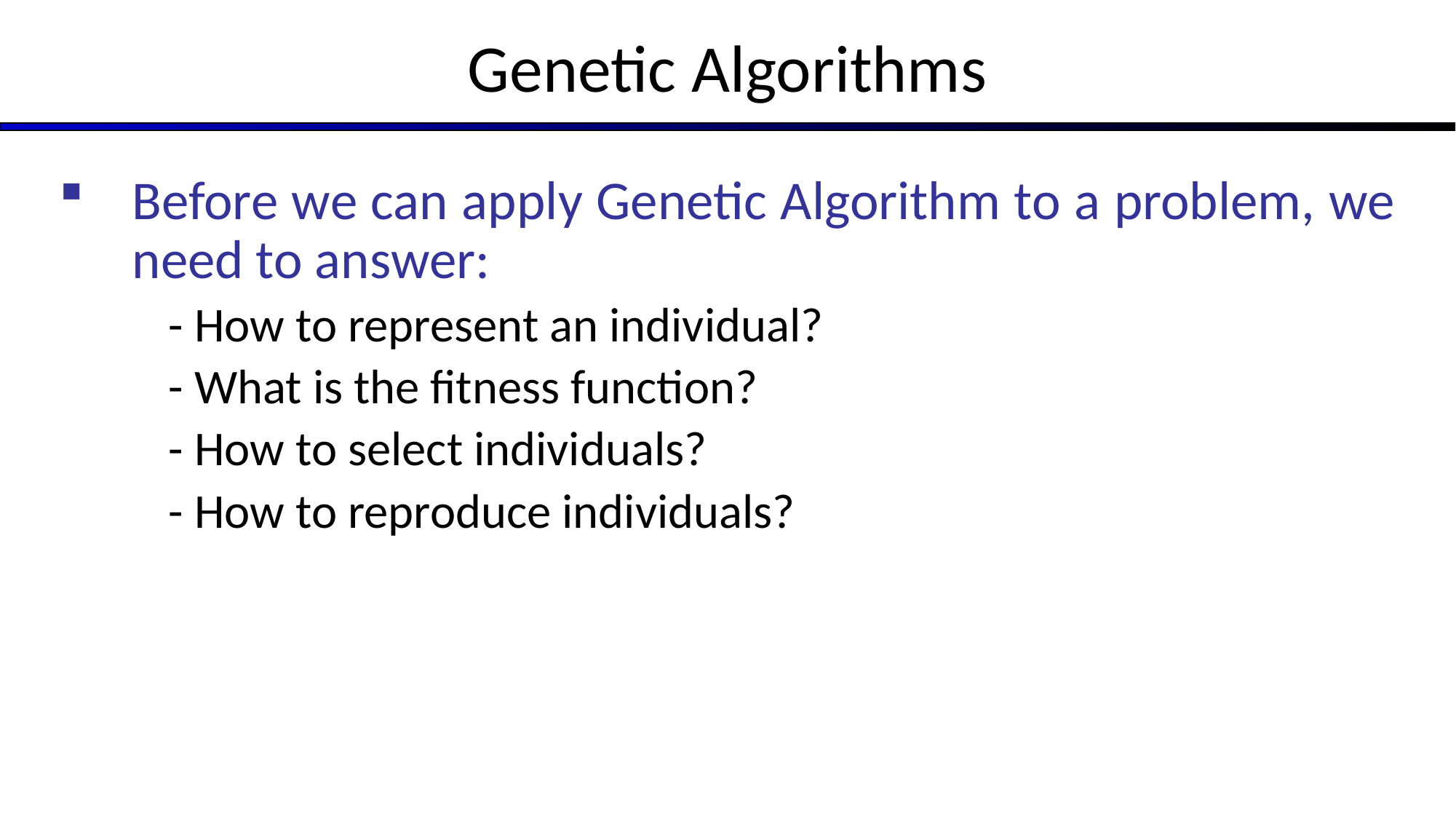

# Genetic Algorithms
Before we can apply Genetic Algorithm to a problem, we need to answer:
- How to represent an individual?
- What is the fitness function?
- How to select individuals?
- How to reproduce individuals?